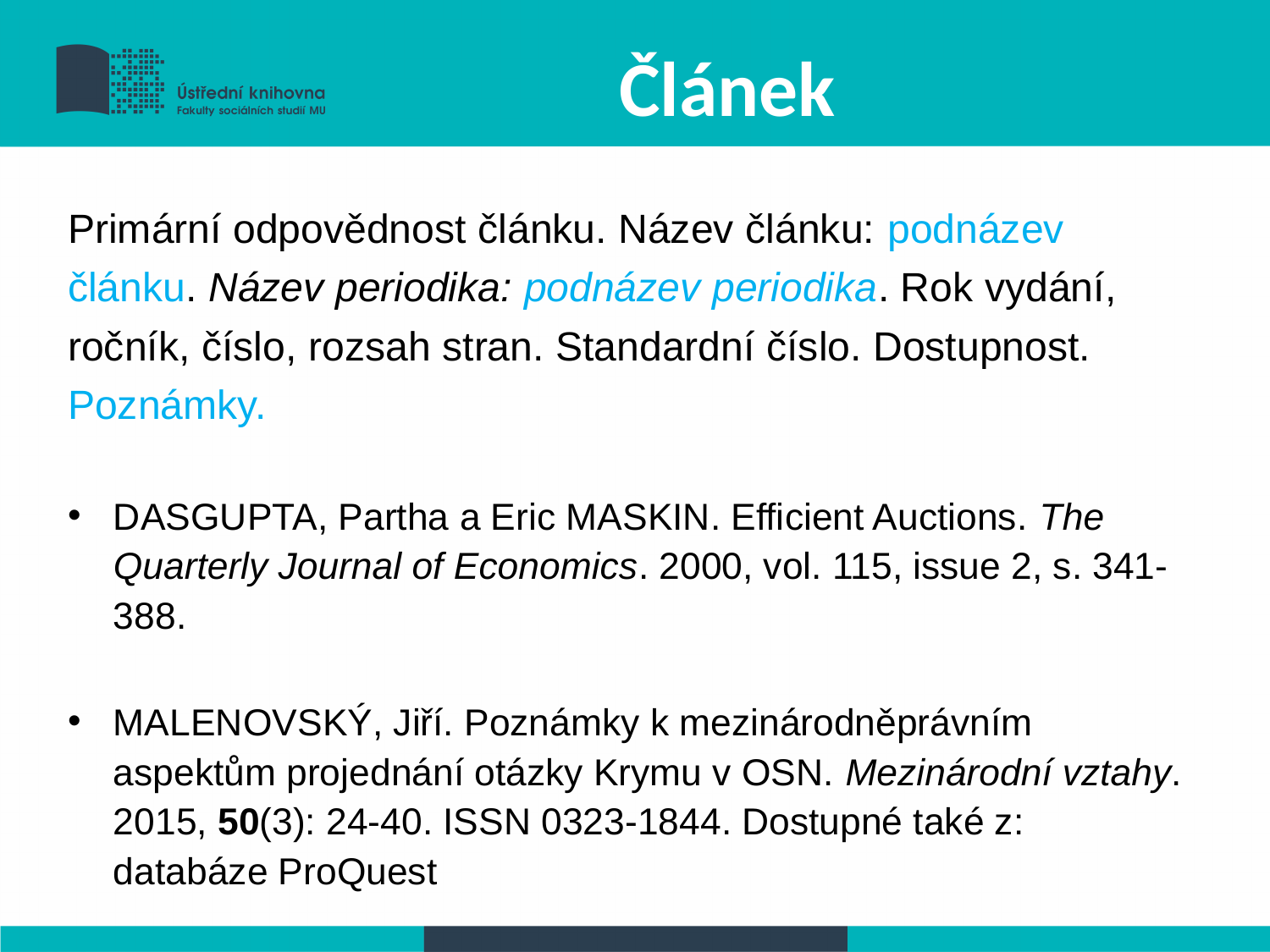

# Článek
Primární odpovědnost článku. Název článku: podnázev článku. Název periodika: podnázev periodika. Rok vydání, ročník, číslo, rozsah stran. Standardní číslo. Dostupnost. Poznámky.
DASGUPTA, Partha a Eric MASKIN. Efficient Auctions. The Quarterly Journal of Economics. 2000, vol. 115, issue 2, s. 341-388.
MALENOVSKÝ, Jiří. Poznámky k mezinárodněprávním aspektům projednání otázky Krymu v OSN. Mezinárodní vztahy. 2015, 50(3): 24-40. ISSN 0323-1844. Dostupné také z: databáze ProQuest